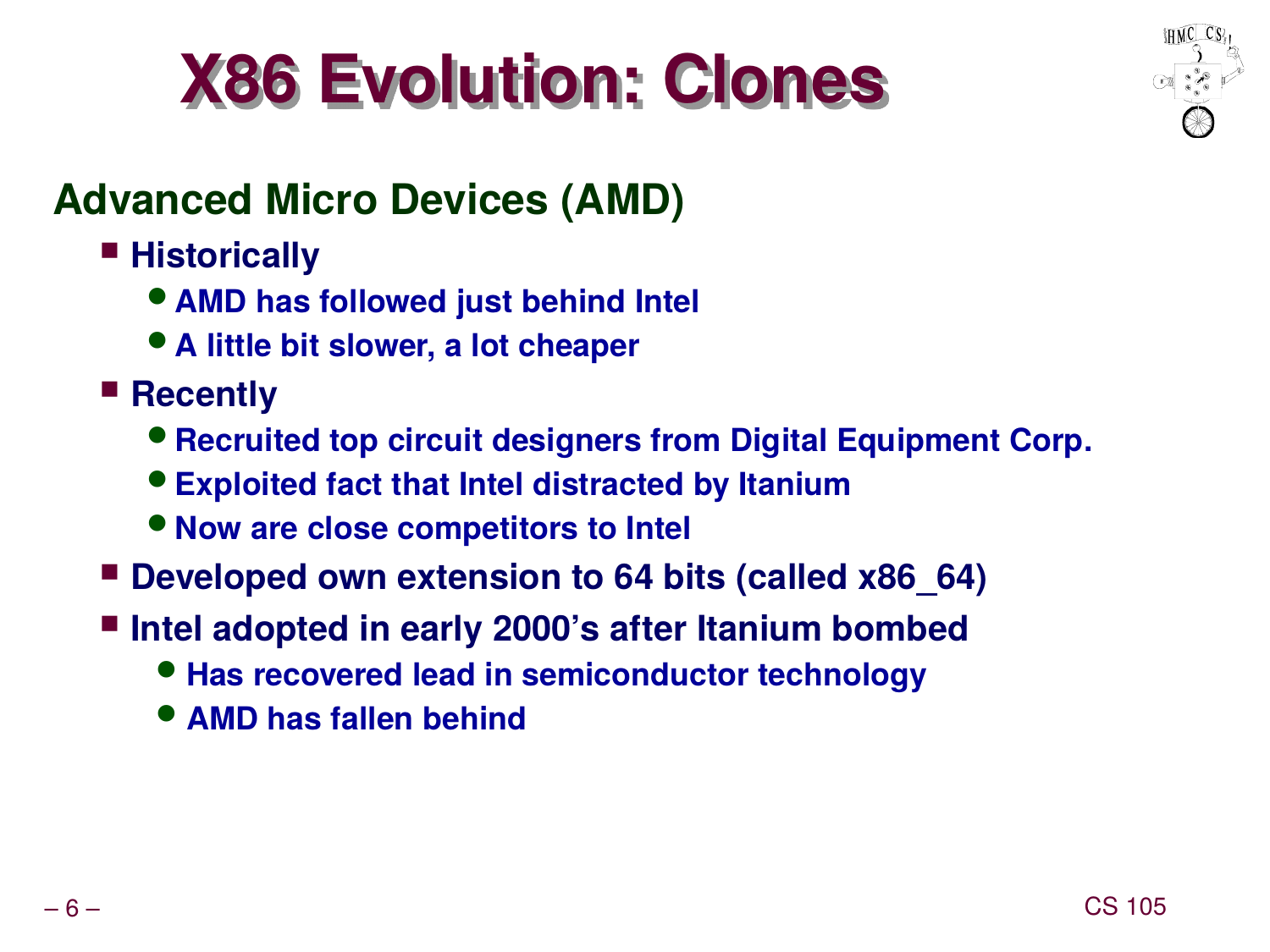

# X86 Evolution: Clones
Advanced Micro Devices (AMD)
Historically
AMD has followed just behind Intel
A little bit slower, a lot cheaper
Recently
Recruited top circuit designers from Digital Equipment Corp.
Exploited fact that Intel distracted by Itanium
Now are close competitors to Intel
Developed own extension to 64 bits (called x86_64)
Intel adopted in early 2000’s after Itanium bombed
Has recovered lead in semiconductor technology
AMD has fallen behind